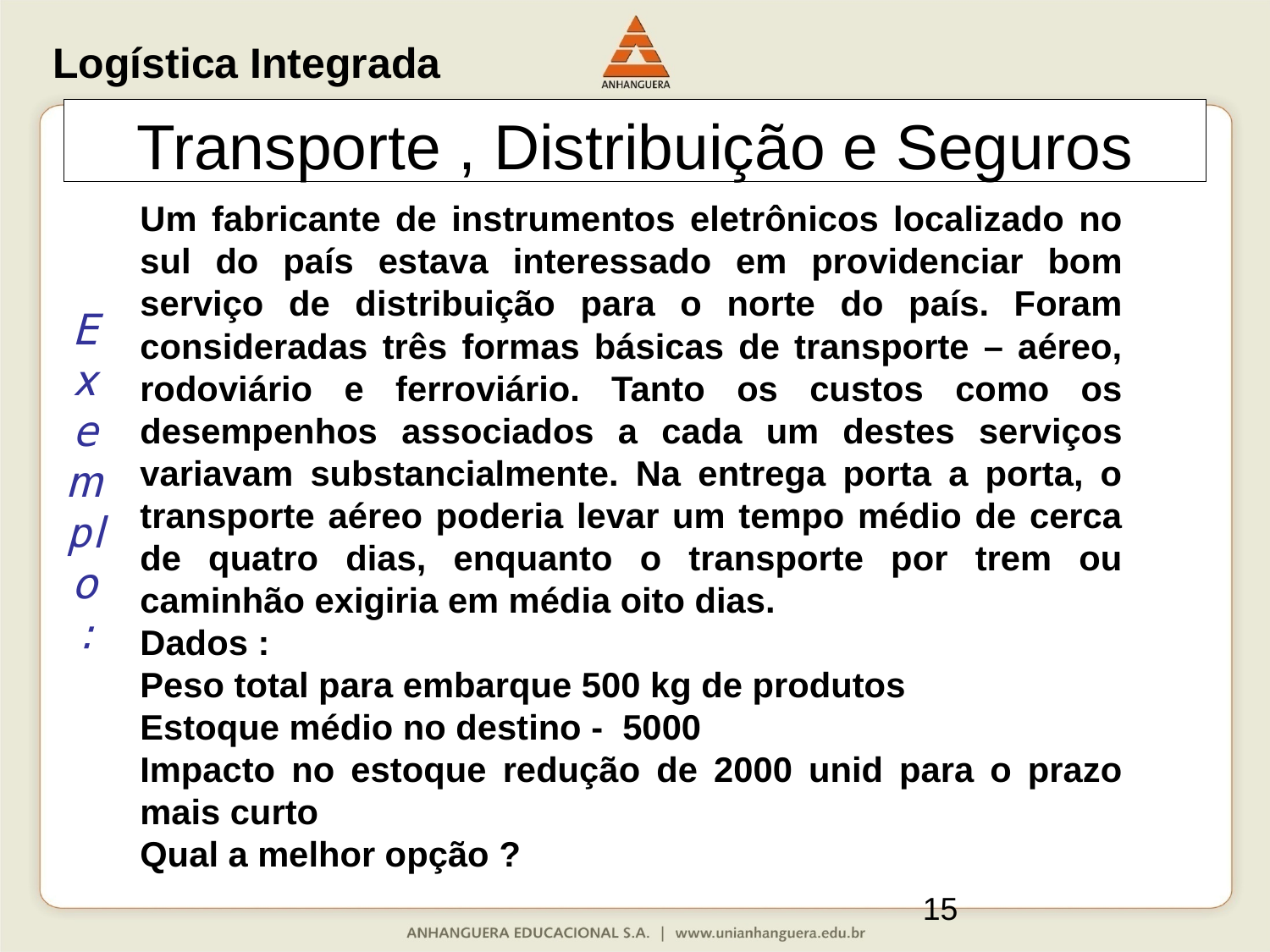

Logística Integrada
Transporte , Distribuição e Seguros
Um fabricante de instrumentos eletrônicos localizado no sul do país estava interessado em providenciar bom serviço de distribuição para o norte do país. Foram consideradas três formas básicas de transporte – aéreo, rodoviário e ferroviário. Tanto os custos como os desempenhos associados a cada um destes serviços variavam substancialmente. Na entrega porta a porta, o transporte aéreo poderia levar um tempo médio de cerca de quatro dias, enquanto o transporte por trem ou caminhão exigiria em média oito dias.
Dados :
Peso total para embarque 500 kg de produtos
Estoque médio no destino -  5000
Impacto no estoque redução de 2000 unid para o prazo mais curto
Qual a melhor opção ?
Exemplo:
15